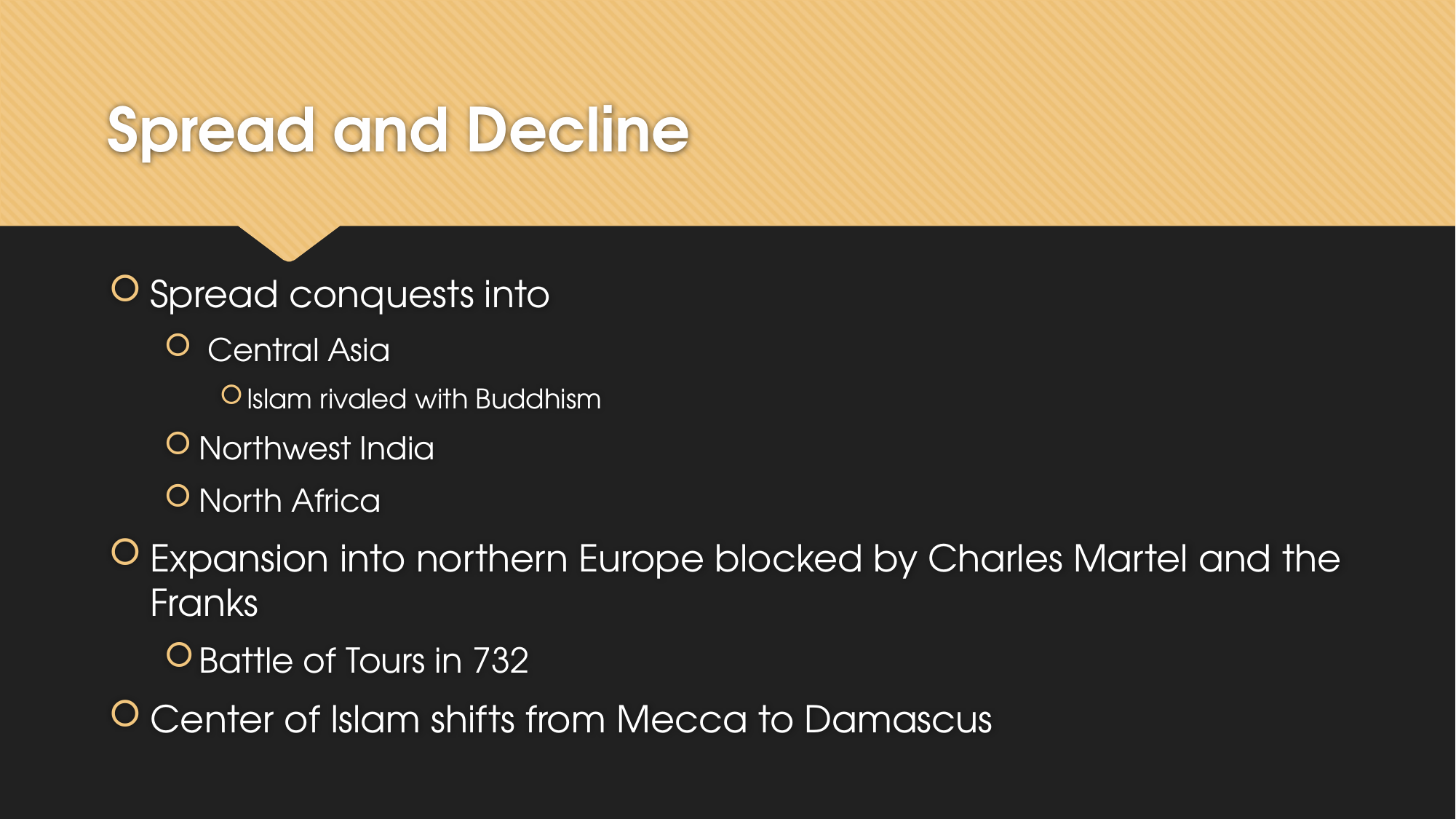

# Spread and Decline
Spread conquests into
 Central Asia
Islam rivaled with Buddhism
Northwest India
North Africa
Expansion into northern Europe blocked by Charles Martel and the Franks
Battle of Tours in 732
Center of Islam shifts from Mecca to Damascus